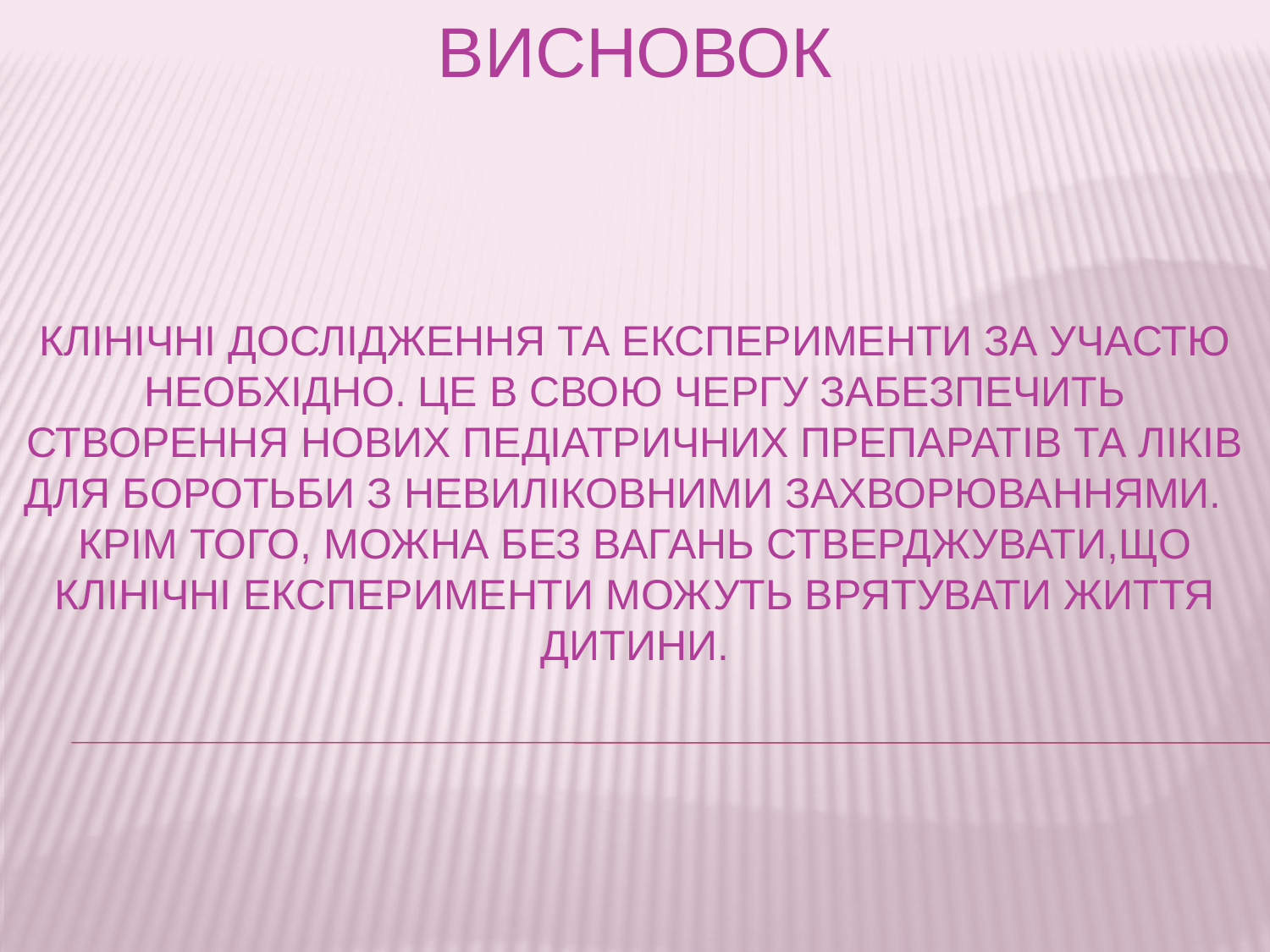

Висновок
# клінічні дослідження та експерименти за участю необхідно. Це в свою чергу забезпечить створення нових педіатричних препаратів та ліків для боротьби з невиліковними захворюваннями. Крім того, можна без вагань стверджувати,що клінічні експерименти можуть врятувати життя дитини.